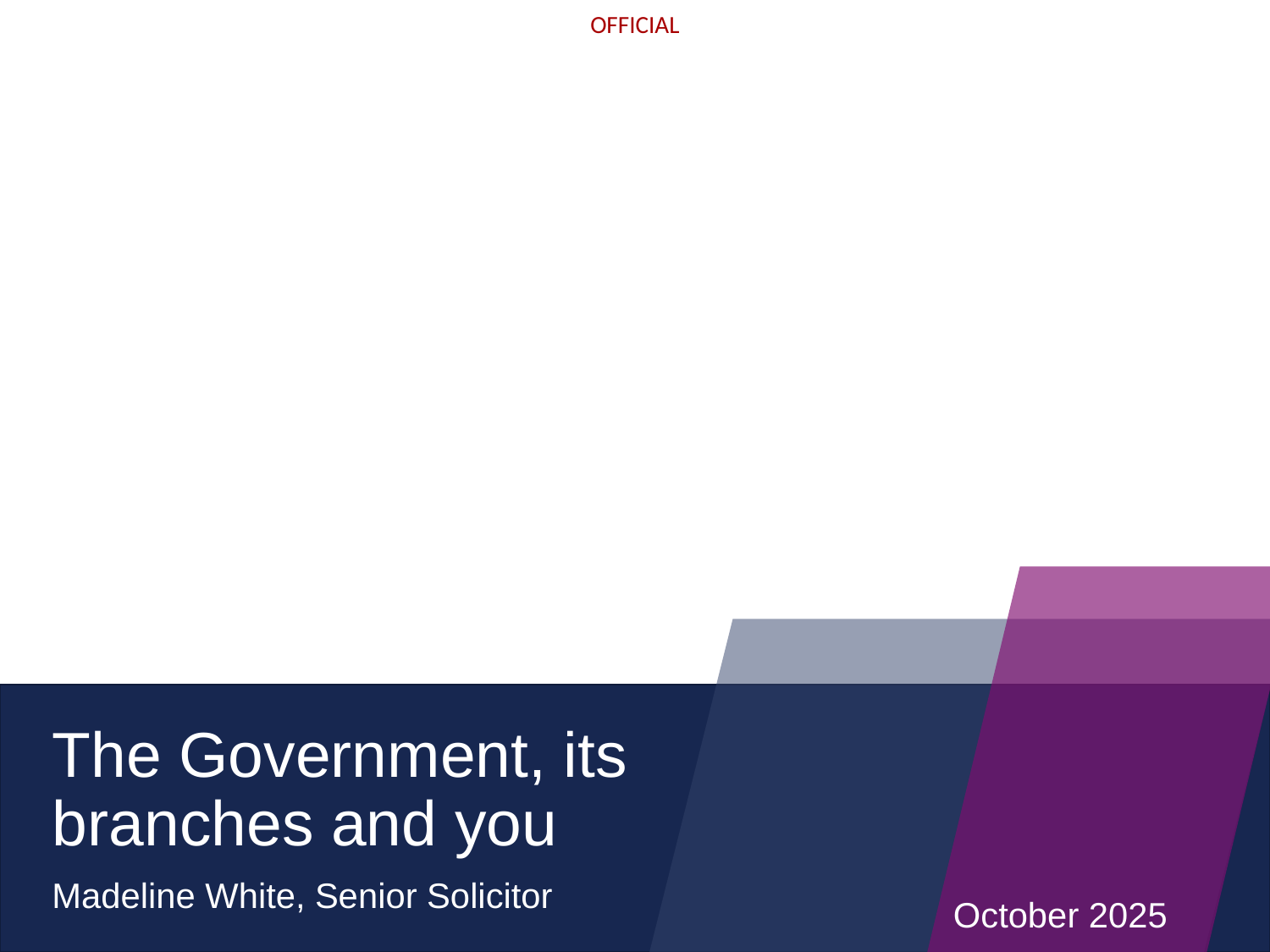

# The Government, its branches and you
Madeline White, Senior Solicitor
October 2025